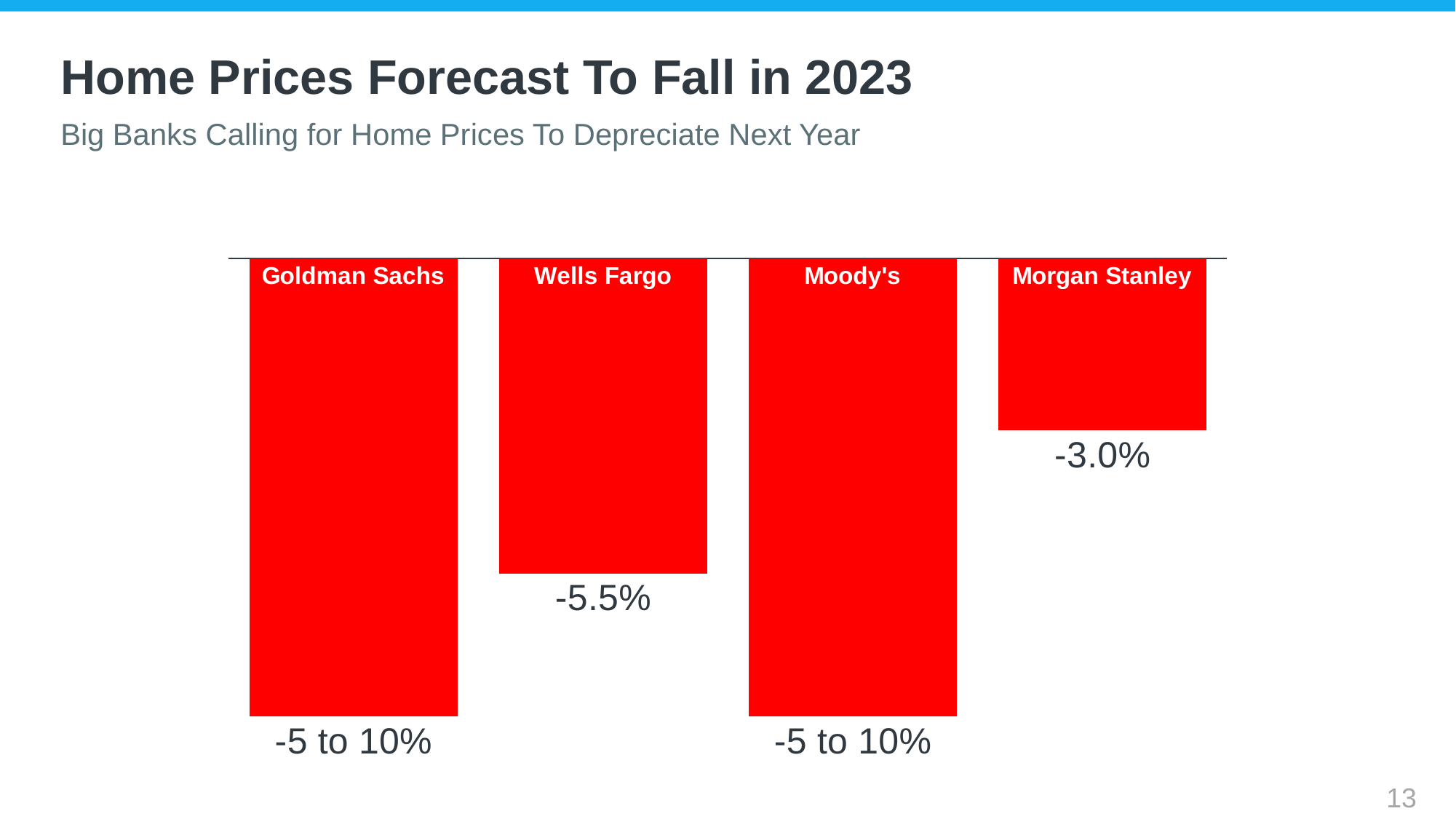

# Home Prices Forecast To Fall in 2023
Big Banks Calling for Home Prices To Depreciate Next Year

### Chart

| Category | 2023 |
|---|---|
| Goldman Sachs | -0.08 |
| Wells Fargo | -0.055 |
| Moody's | -0.08 |
| Morgan Stanley | -0.03 |
13